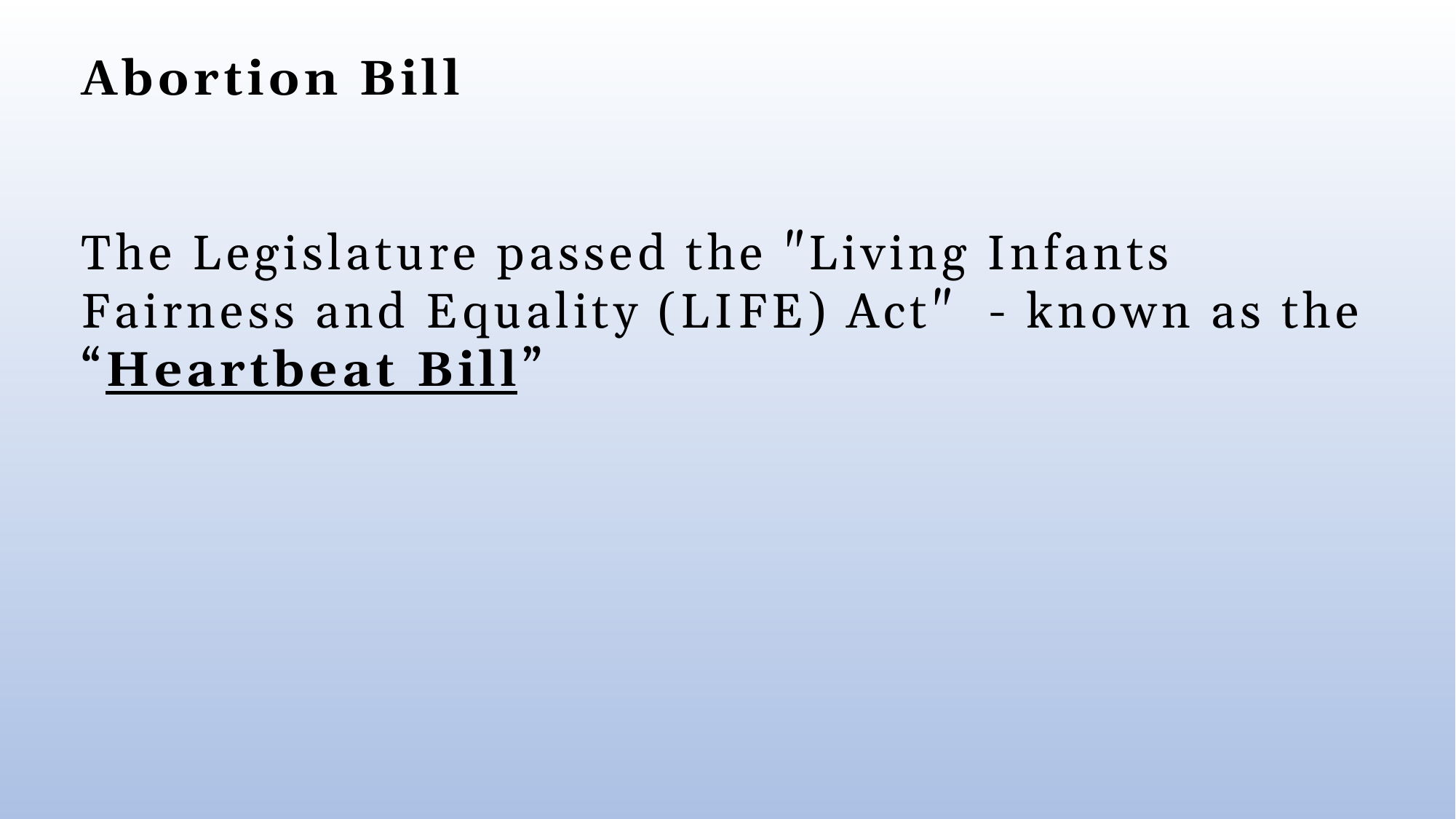

Abortion Bill

The Legislature passed the "Living Infants Fairness and Equality (LIFE) Act"  - known as the “Heartbeat Bill”